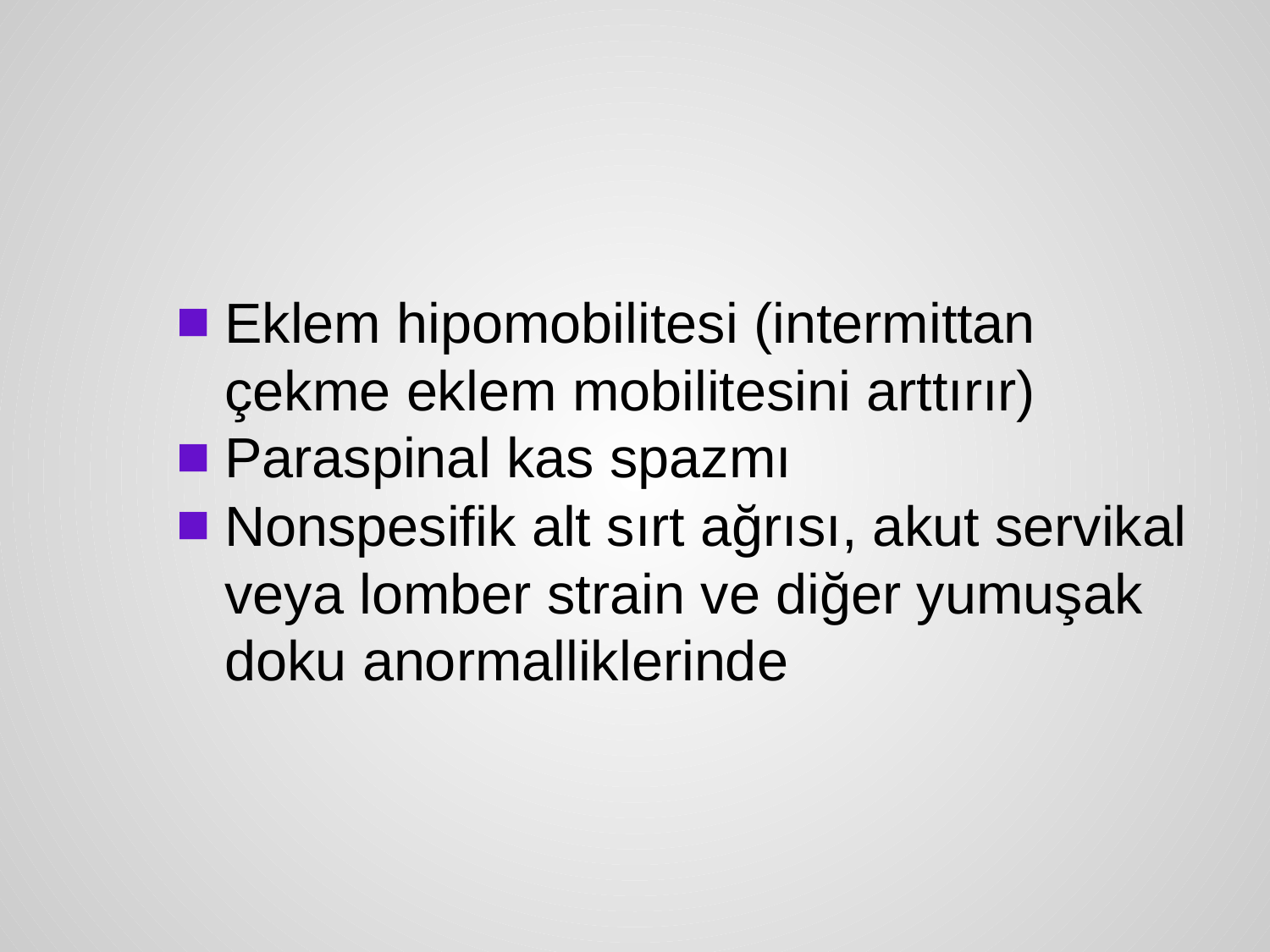

#
Eklem hipomobilitesi (intermittan  çekme eklem mobilitesini arttırır)
Paraspinal kas spazmı
Nonspesifik alt sırt ağrısı, akut servikal veya lomber strain ve diğer yumuşak doku anormalliklerinde